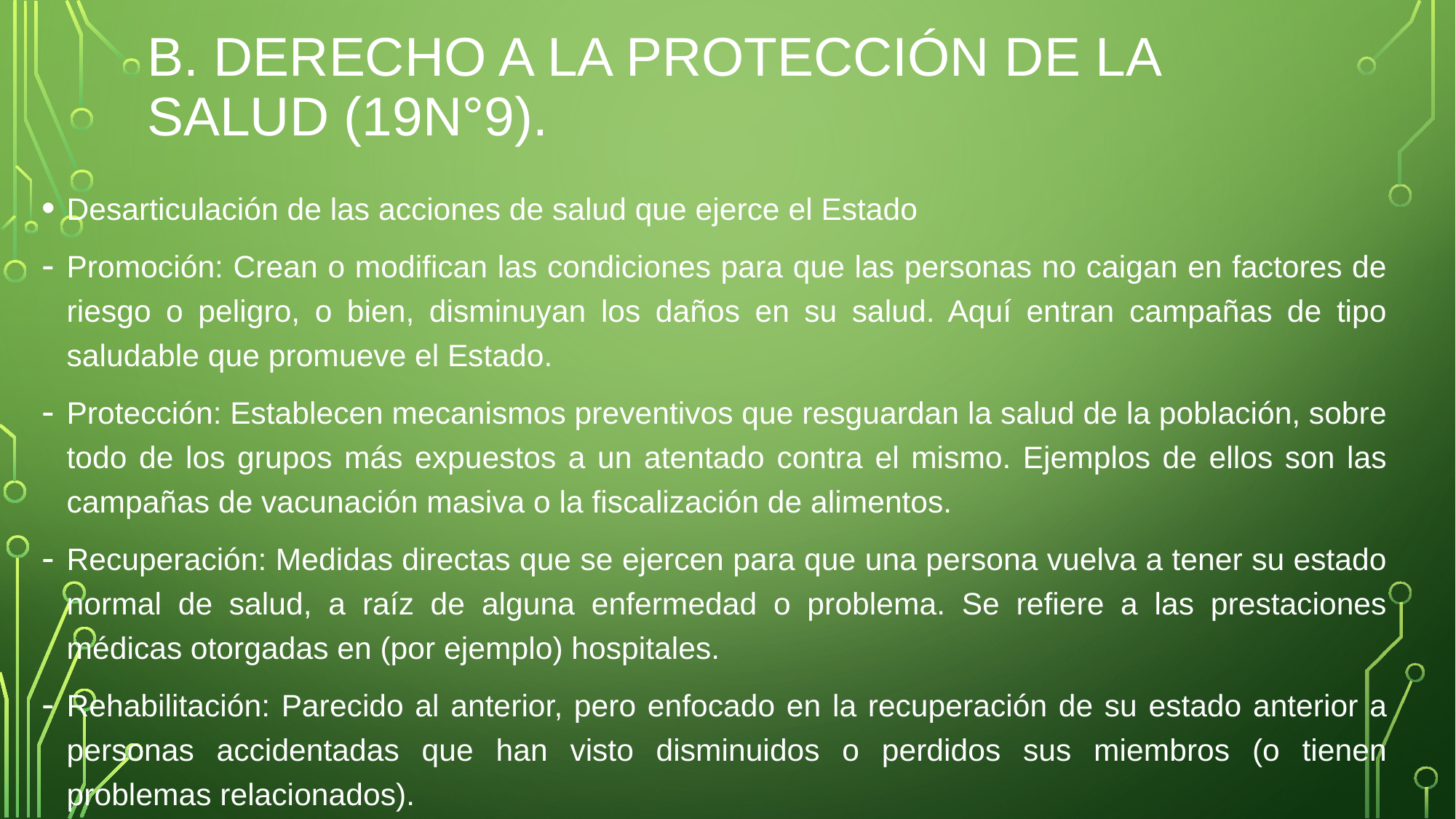

# B. Derecho a la protección de la salud (19n°9).
Desarticulación de las acciones de salud que ejerce el Estado
Promoción: Crean o modifican las condiciones para que las personas no caigan en factores de riesgo o peligro, o bien, disminuyan los daños en su salud. Aquí entran campañas de tipo saludable que promueve el Estado.
Protección: Establecen mecanismos preventivos que resguardan la salud de la población, sobre todo de los grupos más expuestos a un atentado contra el mismo. Ejemplos de ellos son las campañas de vacunación masiva o la fiscalización de alimentos.
Recuperación: Medidas directas que se ejercen para que una persona vuelva a tener su estado normal de salud, a raíz de alguna enfermedad o problema. Se refiere a las prestaciones médicas otorgadas en (por ejemplo) hospitales.
Rehabilitación: Parecido al anterior, pero enfocado en la recuperación de su estado anterior a personas accidentadas que han visto disminuidos o perdidos sus miembros (o tienen problemas relacionados).